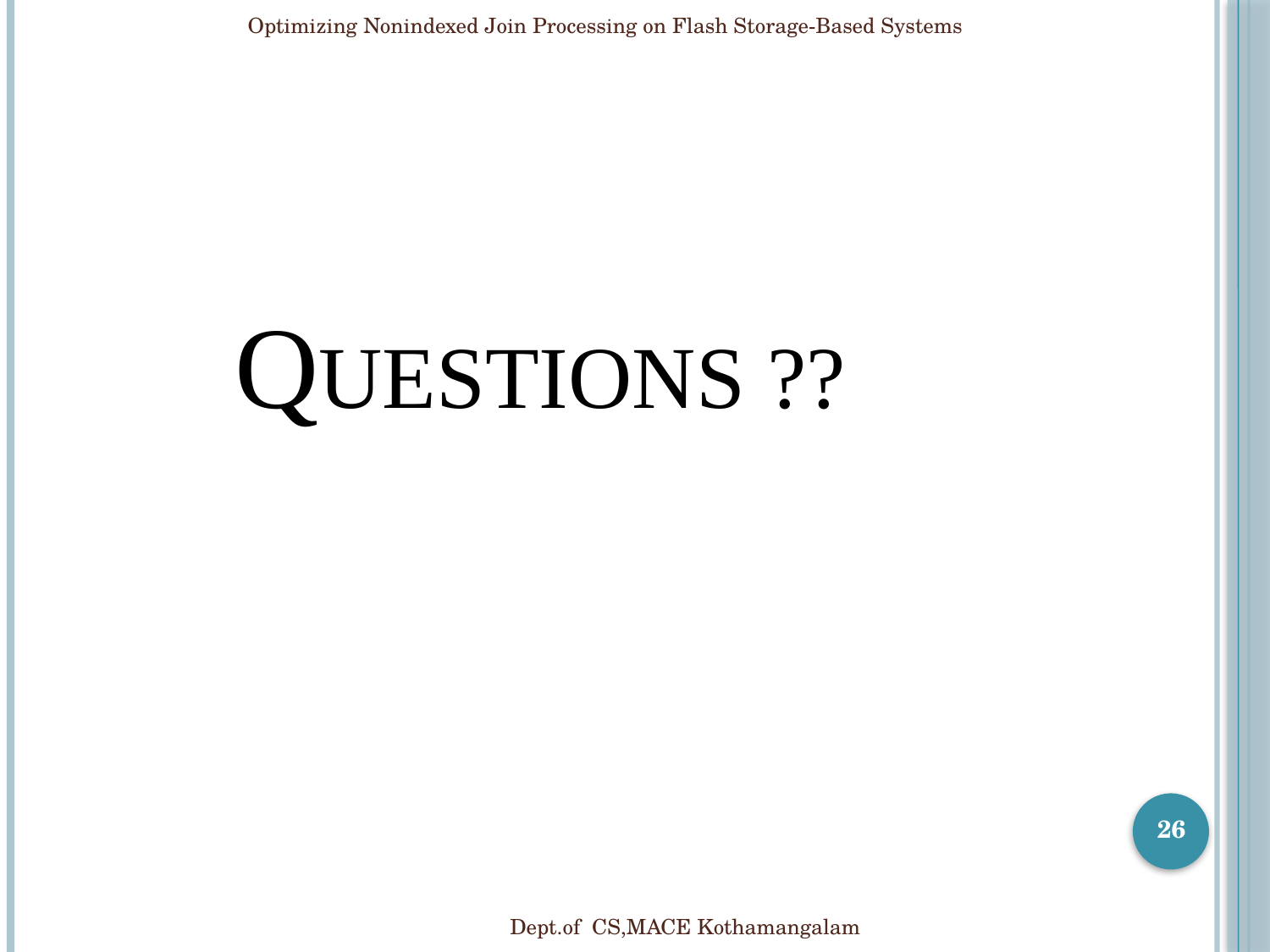

Optimizing Nonindexed Join Processing on Flash Storage-Based Systems
QUESTIONS ??
26
Dept.of  CS,MACE Kothamangalam